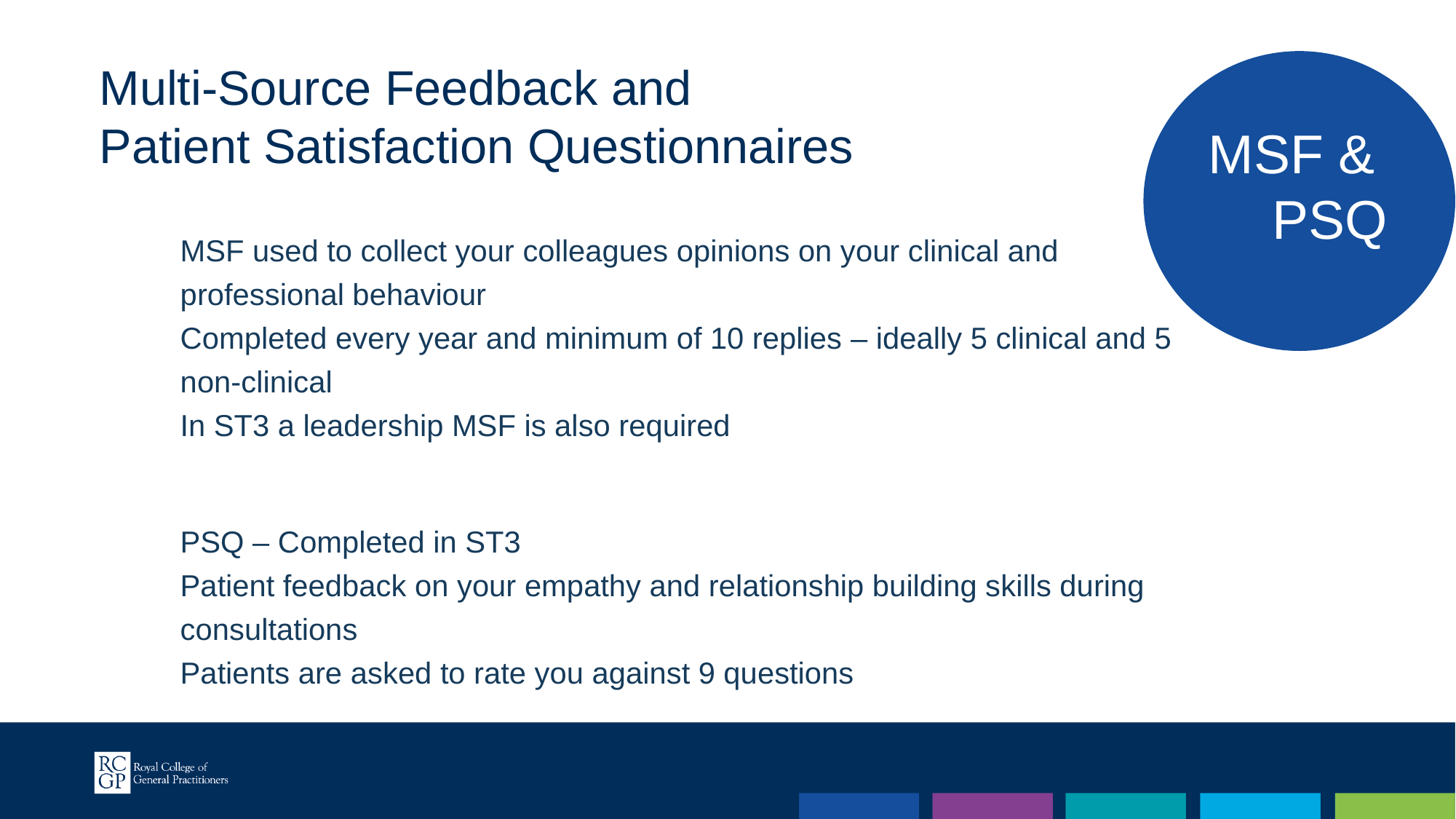

Multi-Source Feedback and
Patient Satisfaction Questionnaires

MSF &
    PSQ

MSF used to collect your colleagues opinions on your clinical and professional behaviour
Completed every year and minimum of 10 replies – ideally 5 clinical and 5 non-clinical
In ST3 a leadership MSF is also required

PSQ – Completed in ST3
Patient feedback on your empathy and relationship building skills during consultations
Patients are asked to rate you against 9 questions